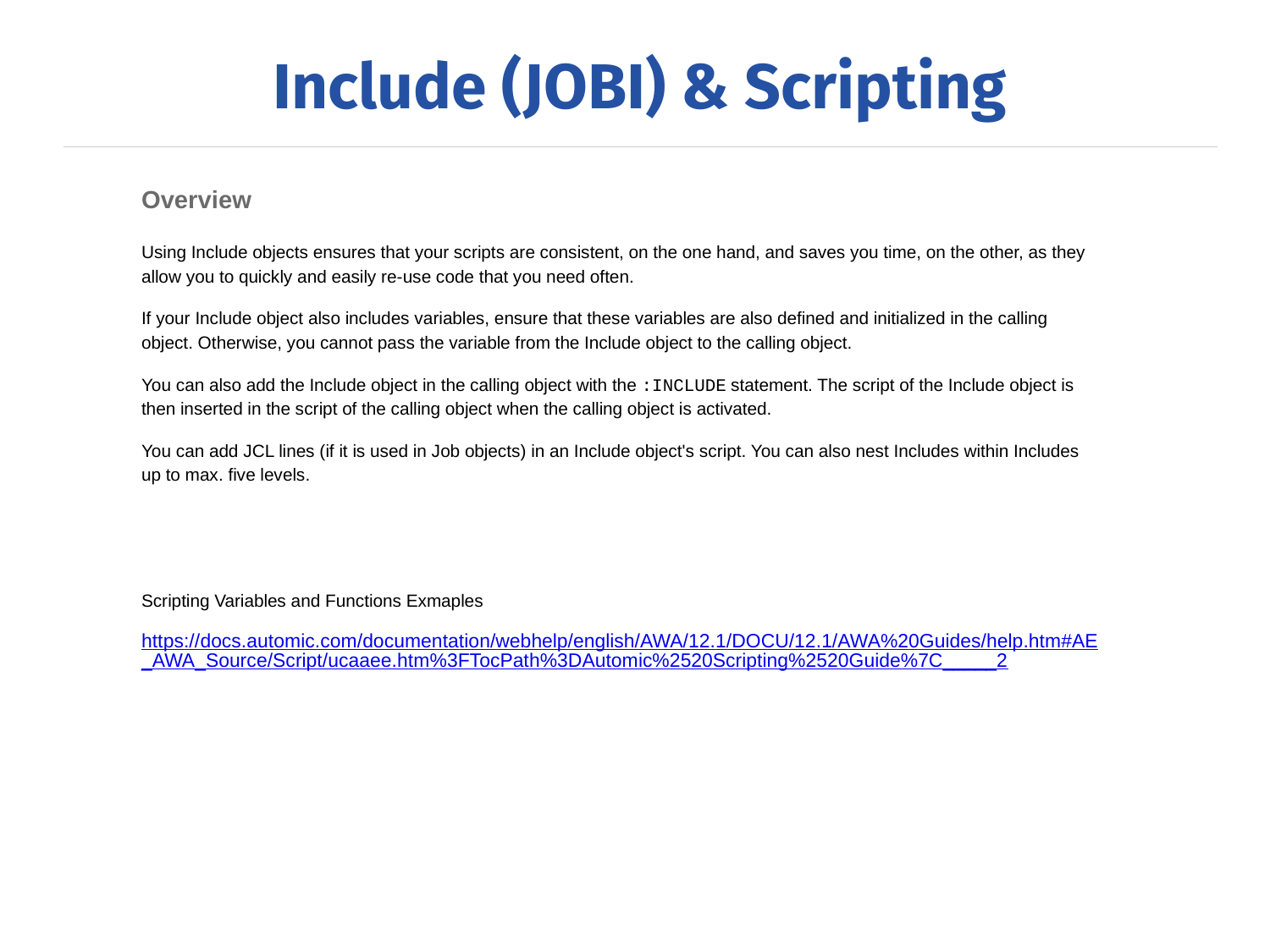

# Include (JOBI) & Scripting
Overview
Using Include objects ensures that your scripts are consistent, on the one hand, and saves you time, on the other, as they allow you to quickly and easily re-use code that you need often.
If your Include object also includes variables, ensure that these variables are also defined and initialized in the calling object. Otherwise, you cannot pass the variable from the Include object to the calling object.
You can also add the Include object in the calling object with the :INCLUDE statement. The script of the Include object is then inserted in the script of the calling object when the calling object is activated.
You can add JCL lines (if it is used in Job objects) in an Include object's script. You can also nest Includes within Includes up to max. five levels.

Scripting Variables and Functions Exmaples
https://docs.automic.com/documentation/webhelp/english/AWA/12.1/DOCU/12.1/AWA%20Guides/help.htm#AE_AWA_Source/Script/ucaaee.htm%3FTocPath%3DAutomic%2520Scripting%2520Guide%7C_____2